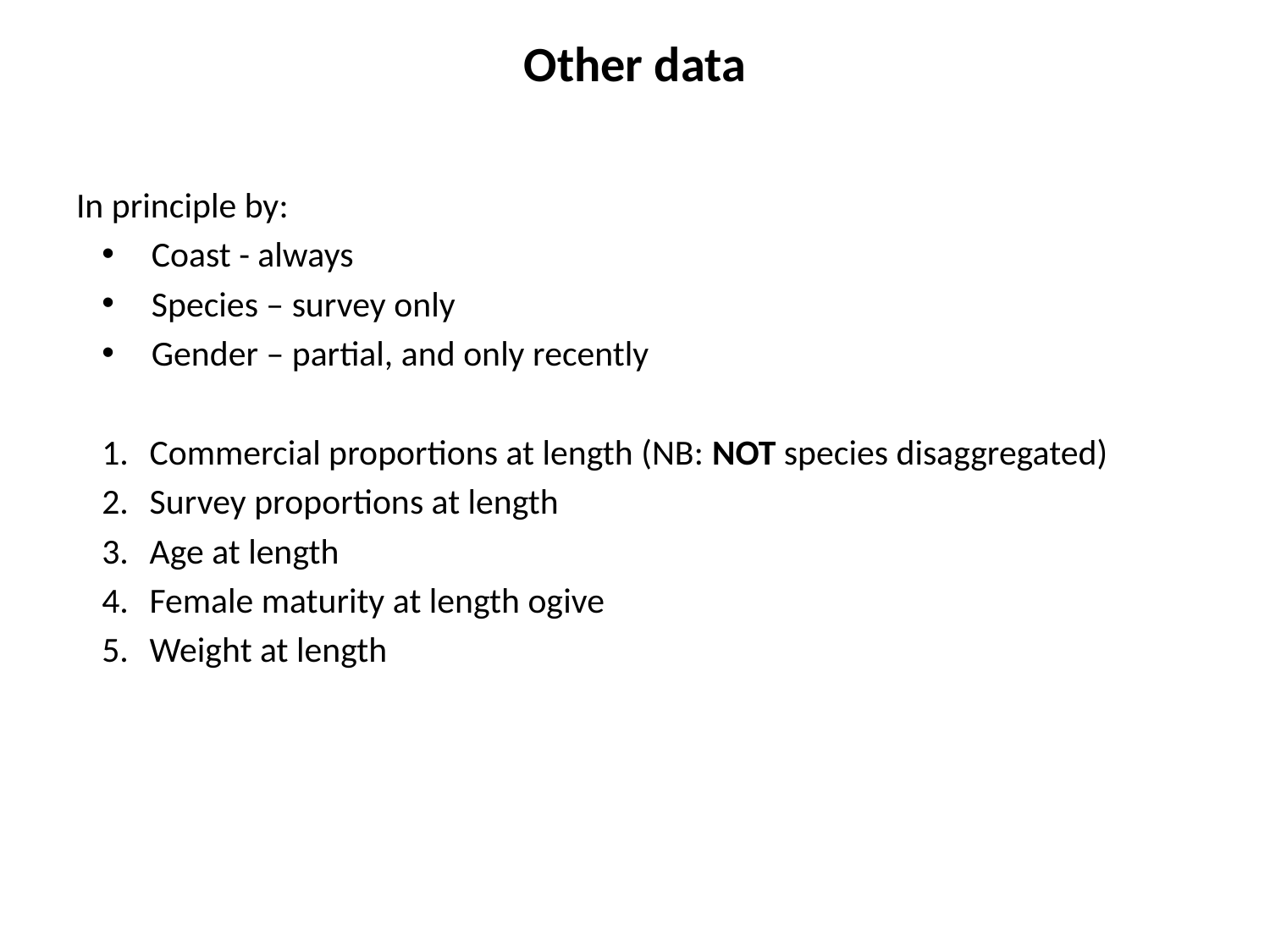

# Other data
In principle by:
Coast - always
Species – survey only
Gender – partial, and only recently

Commercial proportions at length (NB: NOT species disaggregated)
Survey proportions at length
Age at length
Female maturity at length ogive
Weight at length